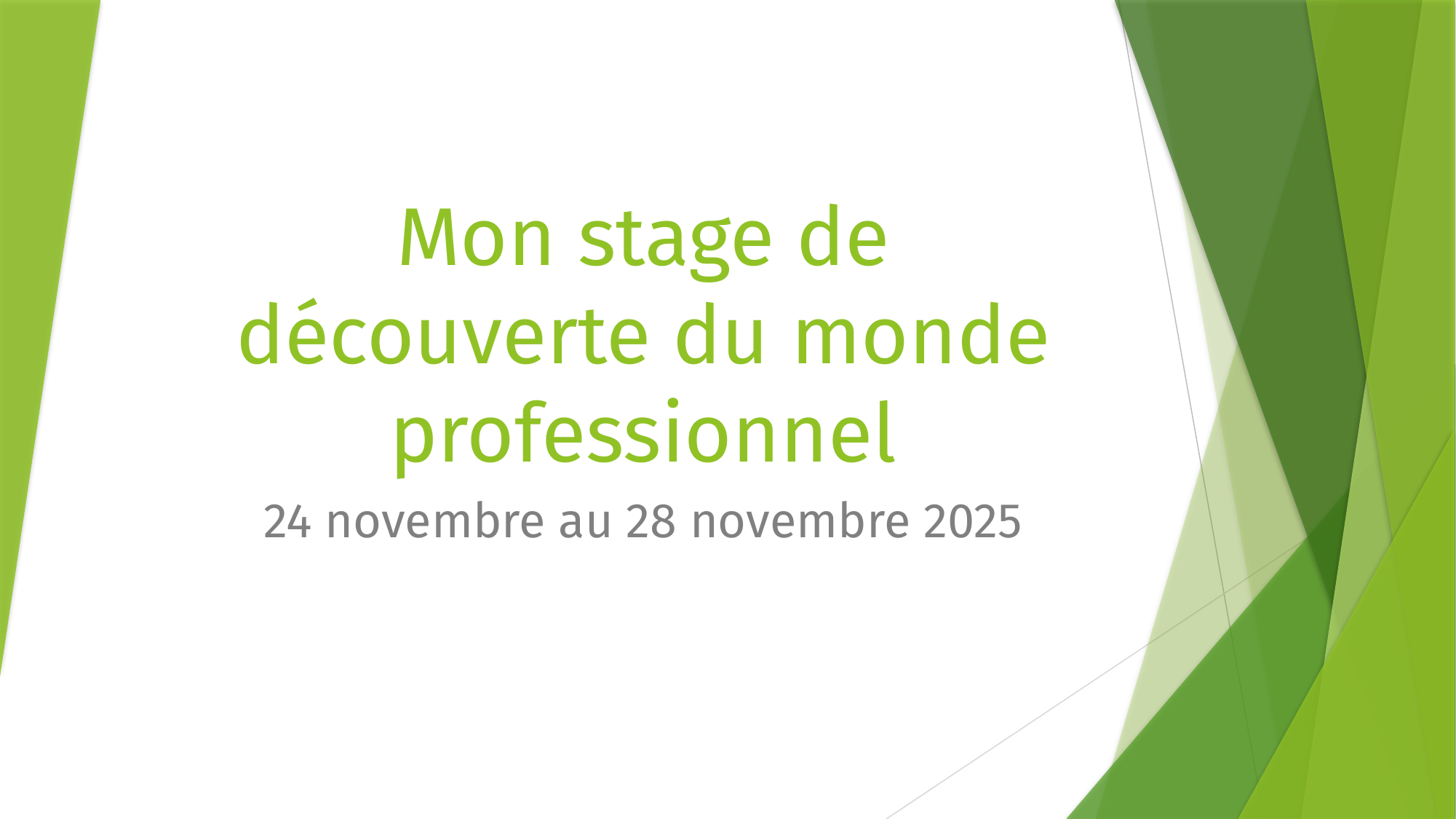

# Mon stage de découverte du monde professionnel
24 novembre au 28 novembre 2025